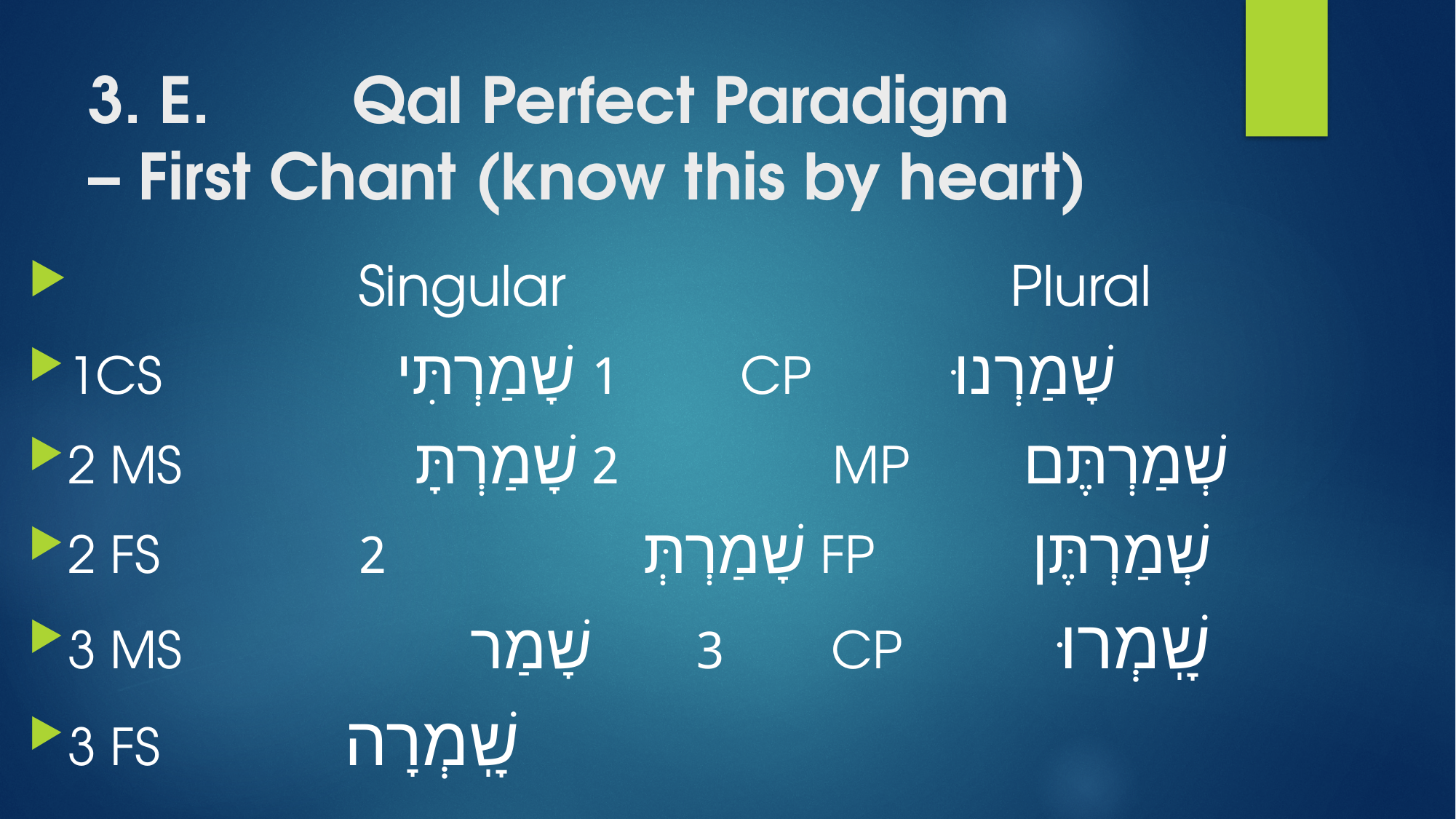

# 3. E.        Qal Perfect Paradigm – First Chant (know this by heart)
                   Singular                             Plural
1CS	            שָׁמַרְתִּי    		        1 CP          שָׁמַרְנוּ
2 MS           שָׁמַרְתָּ      	               2 MP        שְׁמַרְתֶּם
2 FS              שָׁמַרְתְּ                       2 FP           שְׁמַרְתֶּן
3 MS              שָׁמַר       		       3 CP           שָֽׁמְרוּ
3 FS             שָֽׁמְרָה